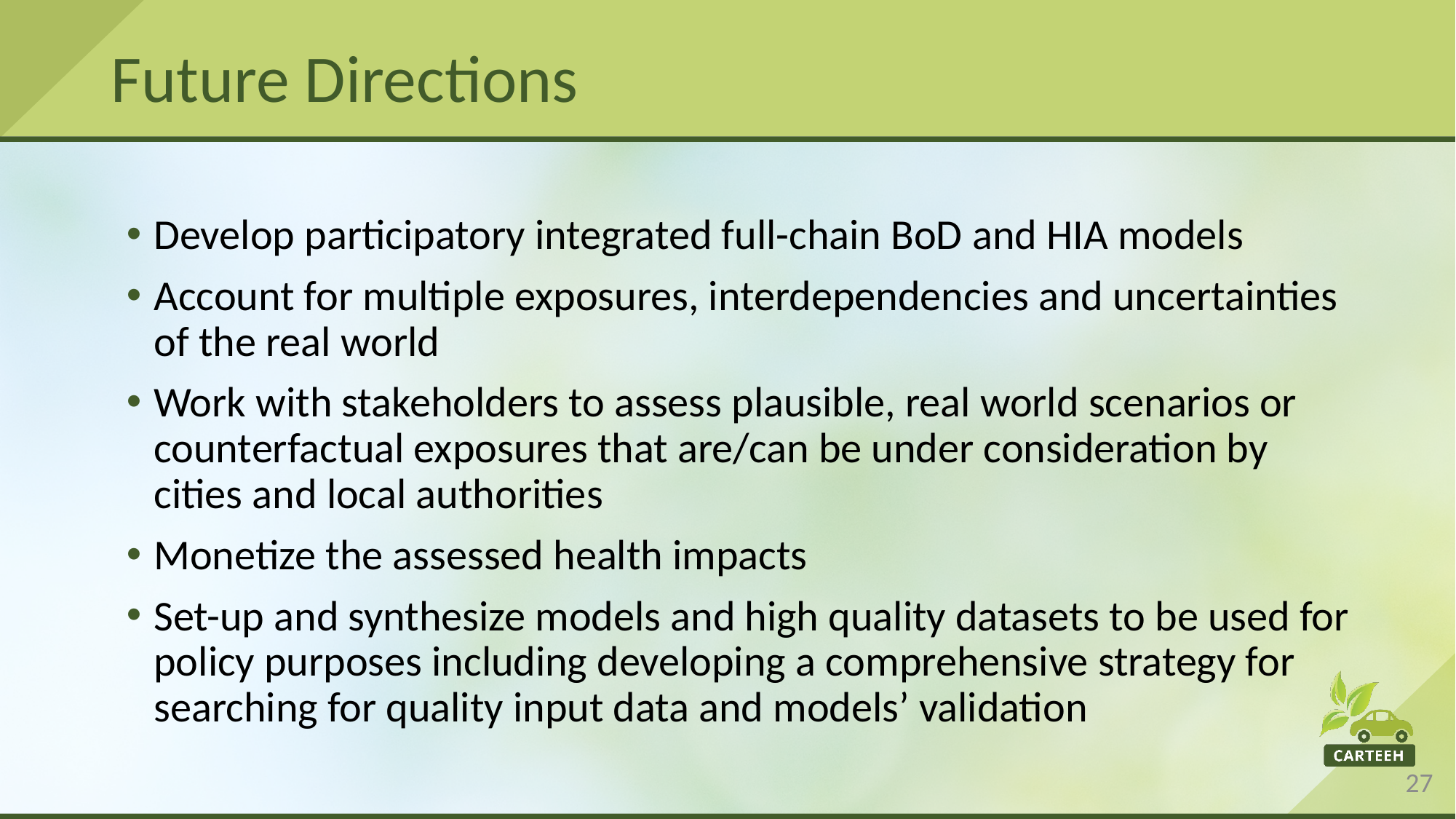

# Future Directions

Develop participatory integrated full-chain BoD and HIA models
Account for multiple exposures, interdependencies and uncertainties of the real world
Work with stakeholders to assess plausible, real world scenarios or counterfactual exposures that are/can be under consideration by cities and local authorities
Monetize the assessed health impacts
Set-up and synthesize models and high quality datasets to be used for policy purposes including developing a comprehensive strategy for searching for quality input data and models’ validation